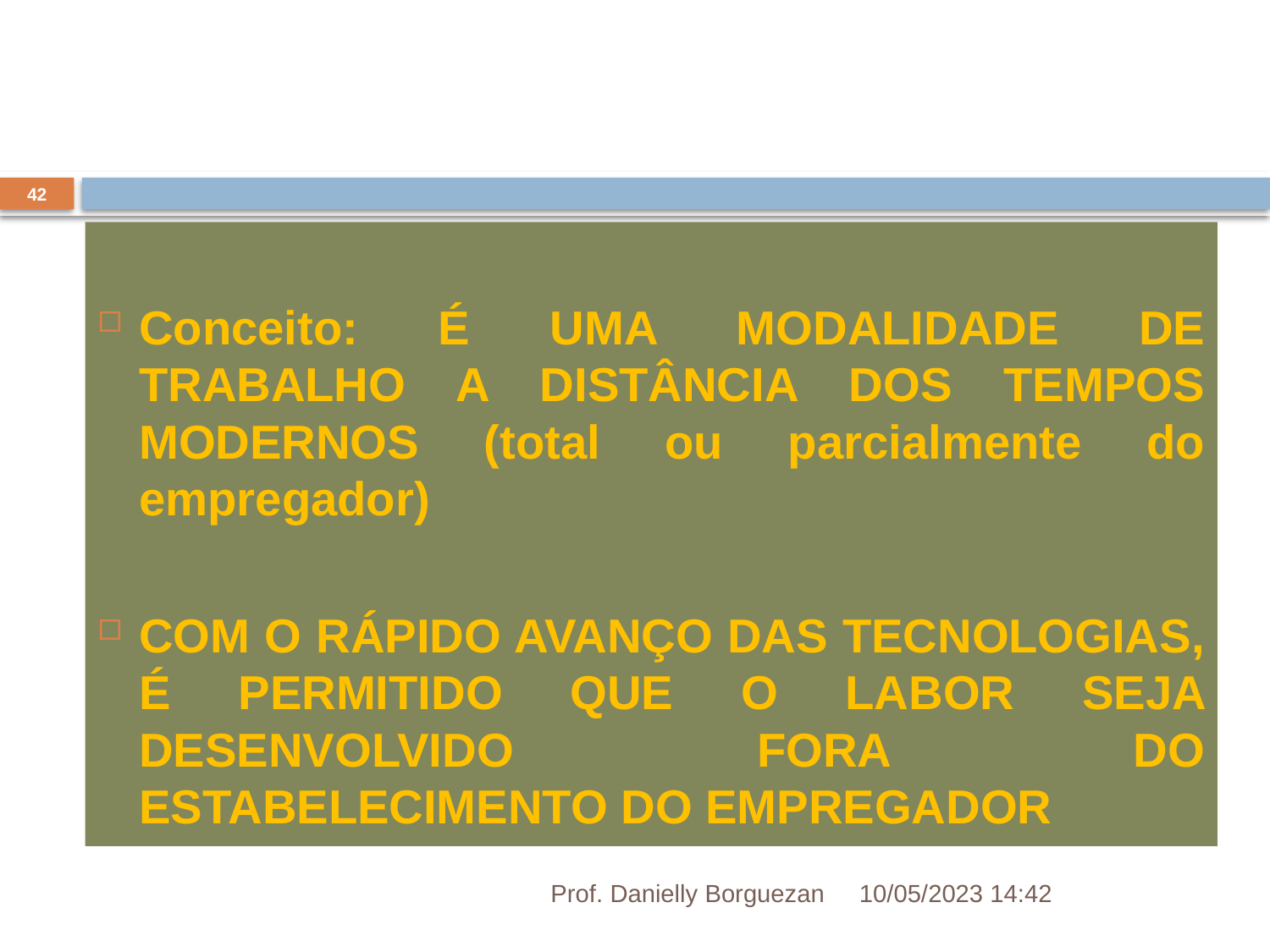

42

Conceito: É UMA MODALIDADE DE TRABALHO A DISTÂNCIA DOS TEMPOS MODERNOS (total ou parcialmente do empregador)

COM O RÁPIDO AVANÇO DAS TECNOLOGIAS, É PERMITIDO QUE O LABOR SEJA DESENVOLVIDO FORA DO ESTABELECIMENTO DO EMPREGADOR
Prof. Danielly Borguezan
10/05/2023 14:42